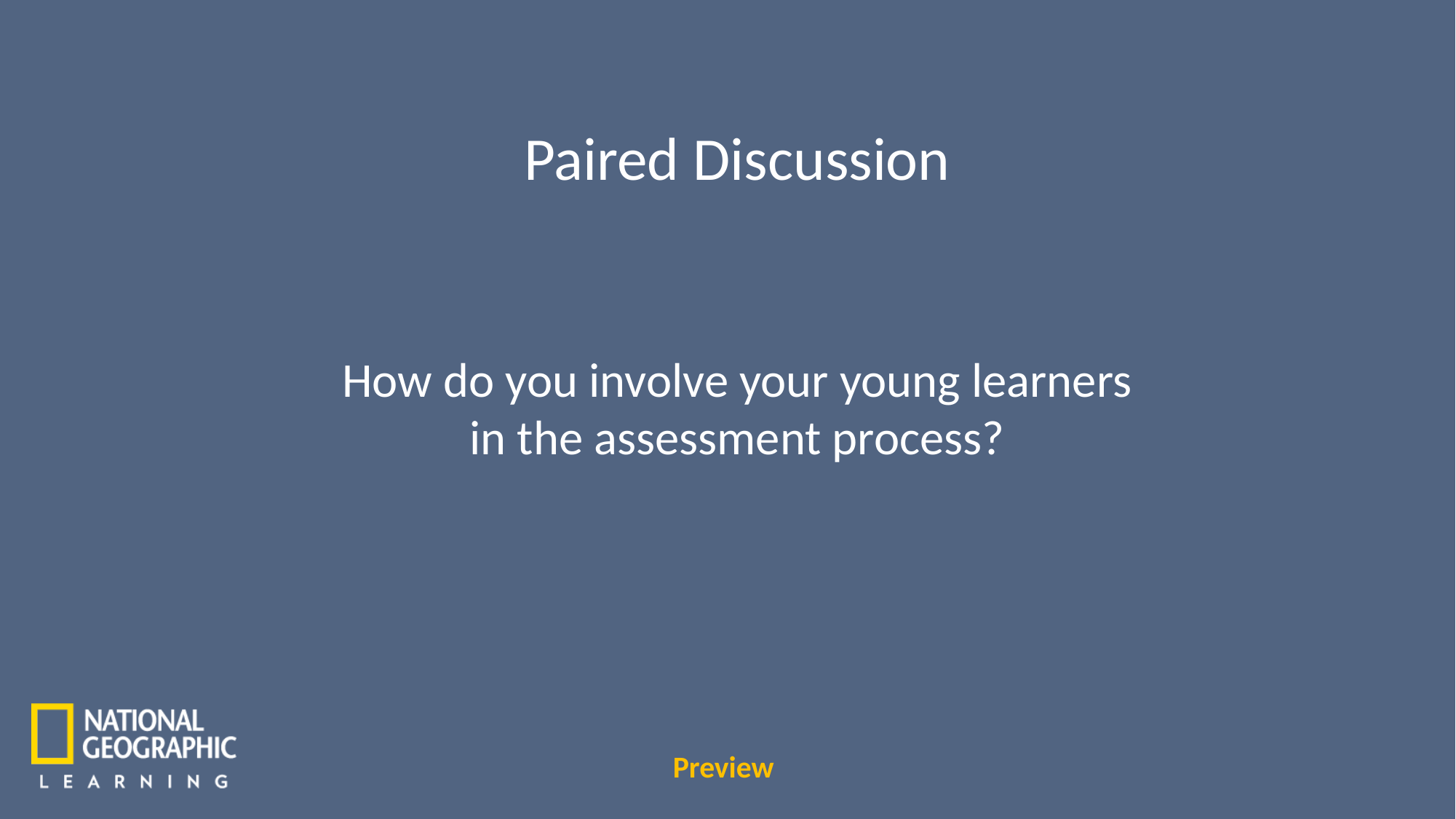

Paired Discussion
How do you involve your young learners
in the assessment process?